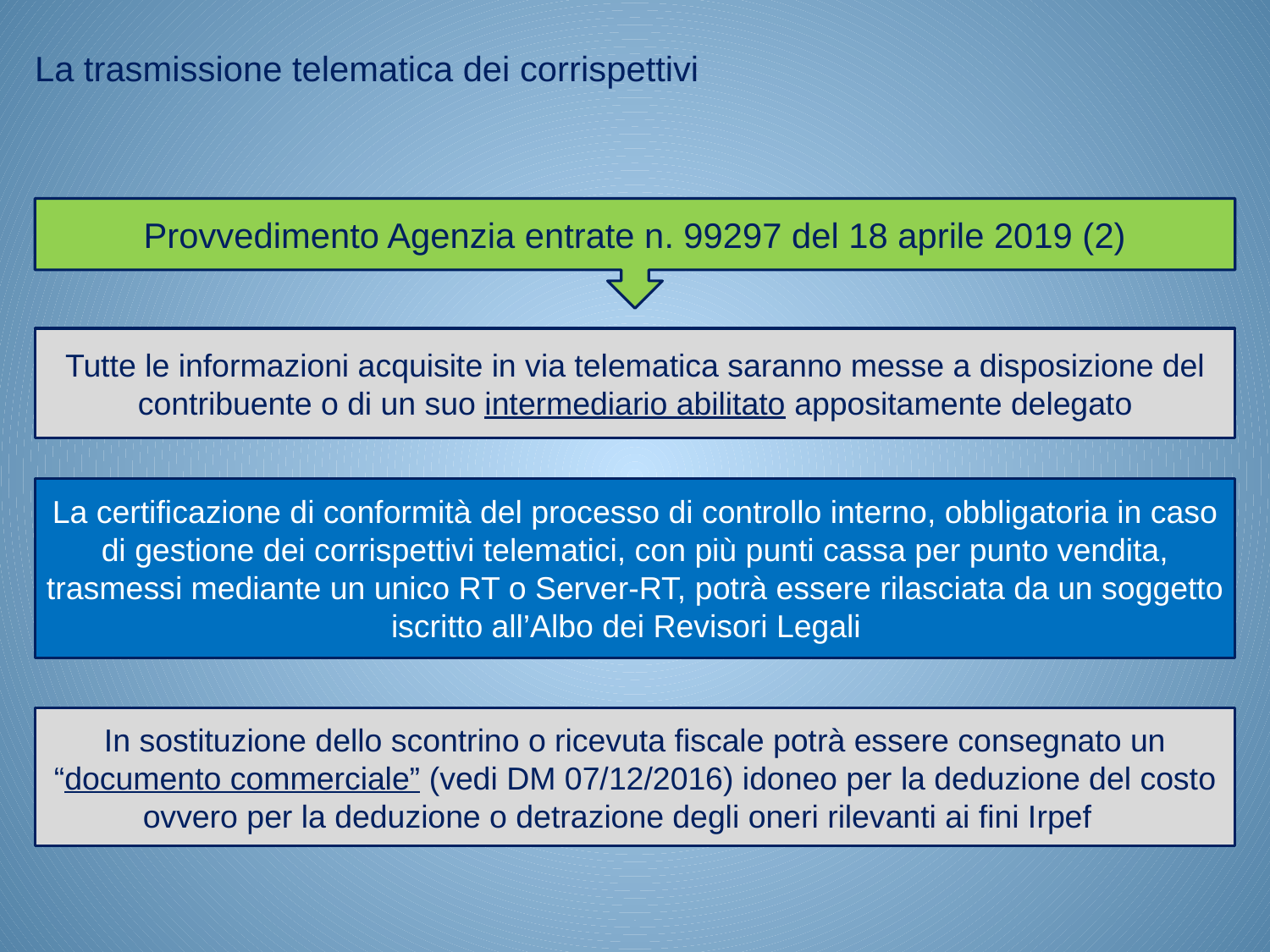

La trasmissione telematica dei corrispettivi
Provvedimento Agenzia entrate n. 99297 del 18 aprile 2019 (2)
Tutte le informazioni acquisite in via telematica saranno messe a disposizione del contribuente o di un suo intermediario abilitato appositamente delegato
La certificazione di conformità del processo di controllo interno, obbligatoria in caso di gestione dei corrispettivi telematici, con più punti cassa per punto vendita, trasmessi mediante un unico RT o Server-RT, potrà essere rilasciata da un soggetto iscritto all’Albo dei Revisori Legali
In sostituzione dello scontrino o ricevuta fiscale potrà essere consegnato un “documento commerciale” (vedi DM 07/12/2016) idoneo per la deduzione del costo ovvero per la deduzione o detrazione degli oneri rilevanti ai fini Irpef